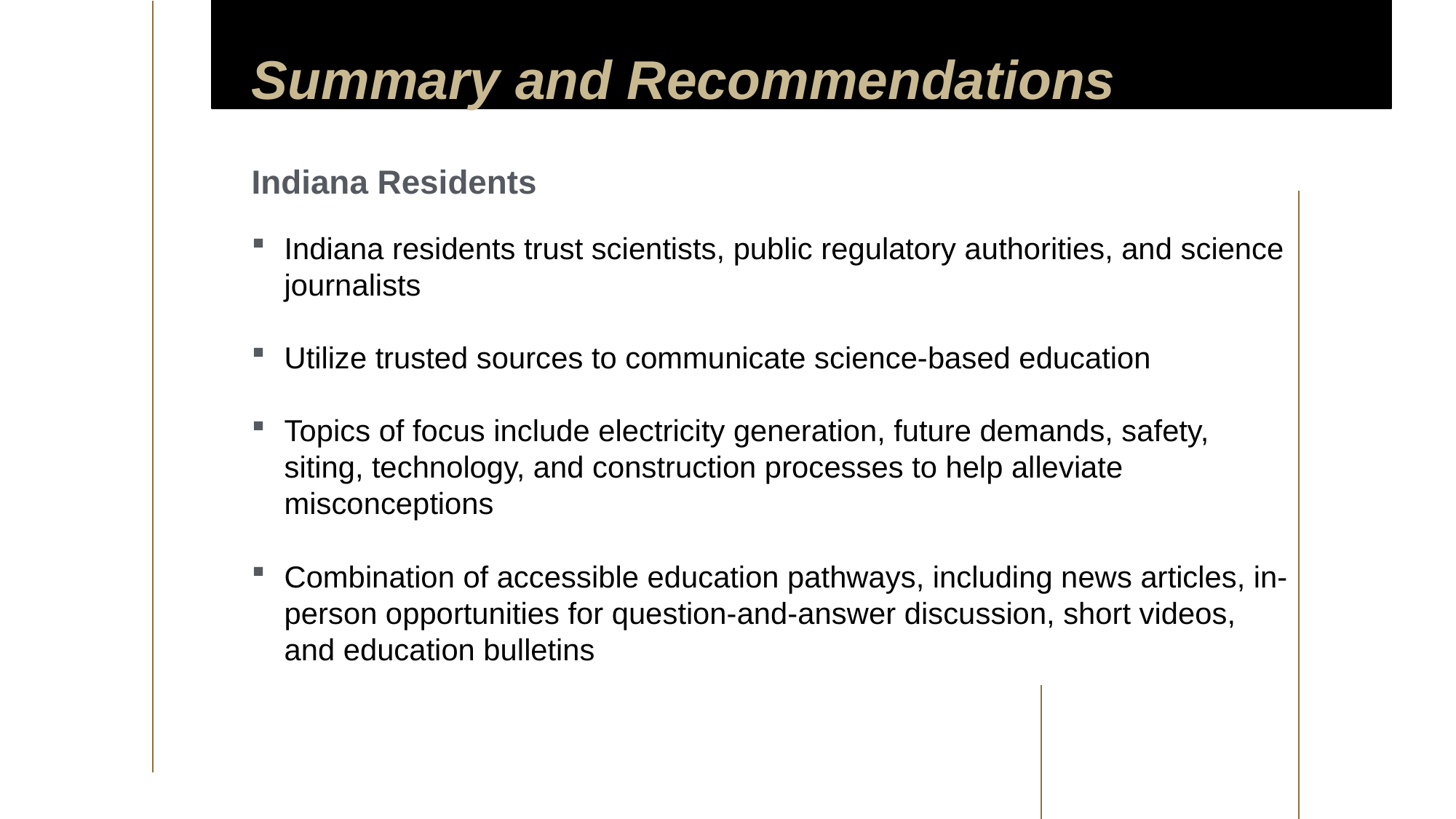

Summary and Recommendations (part 2 of 3)
Summary and Recommendations
Indiana Residents
Indiana residents trust scientists, public regulatory authorities, and science journalists

Utilize trusted sources to communicate science-based education

Topics of focus include electricity generation, future demands, safety, siting, technology, and construction processes to help alleviate misconceptions

Combination of accessible education pathways, including news articles, in-person opportunities for question-and-answer discussion, short videos, and education bulletins